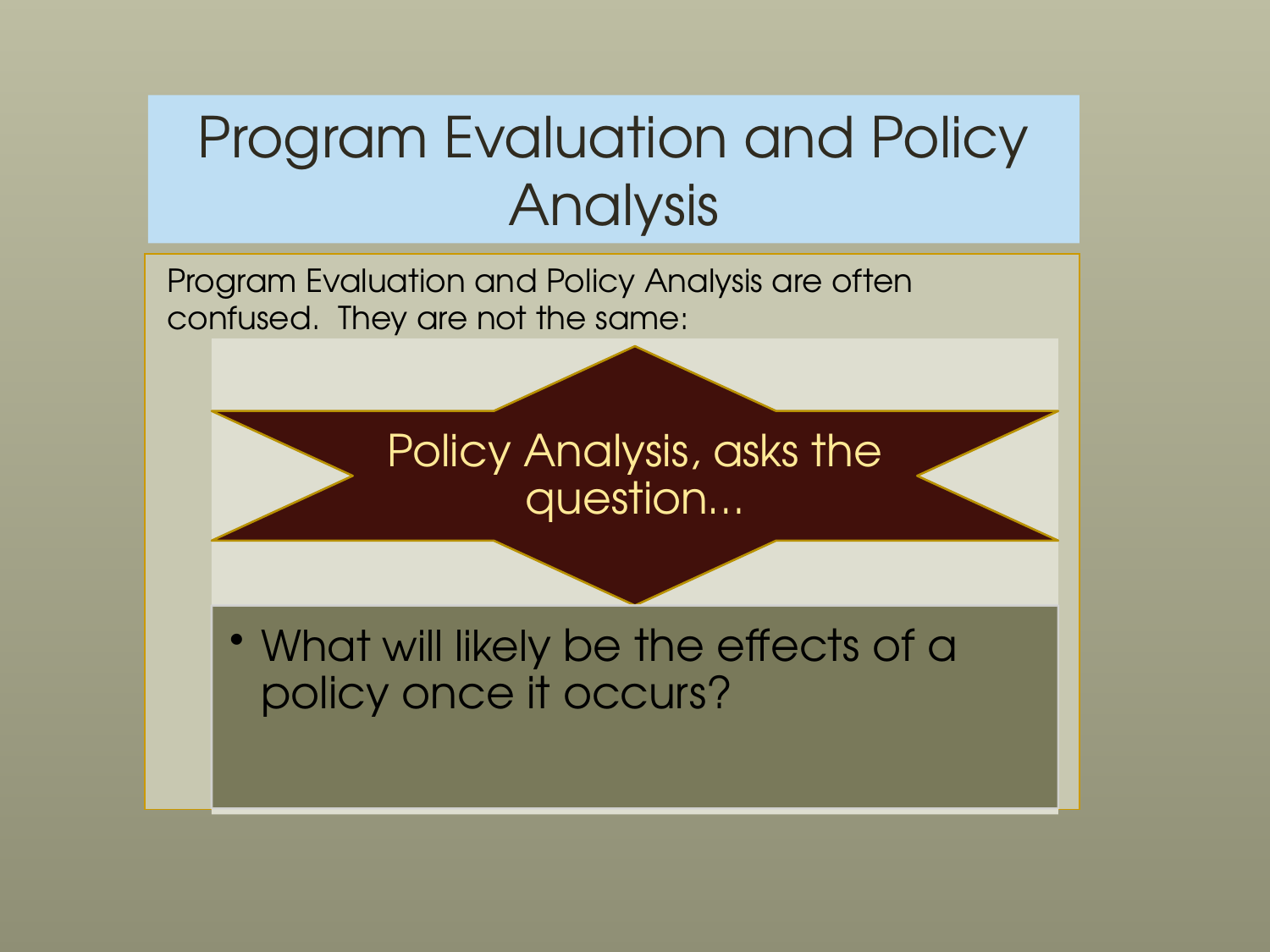

# Program Evaluation and Policy Analysis
Program Evaluation and Policy Analysis are often confused.  They are not the same:

Policy Analysis, asks the question…
What will likely be the effects of a policy once it occurs?